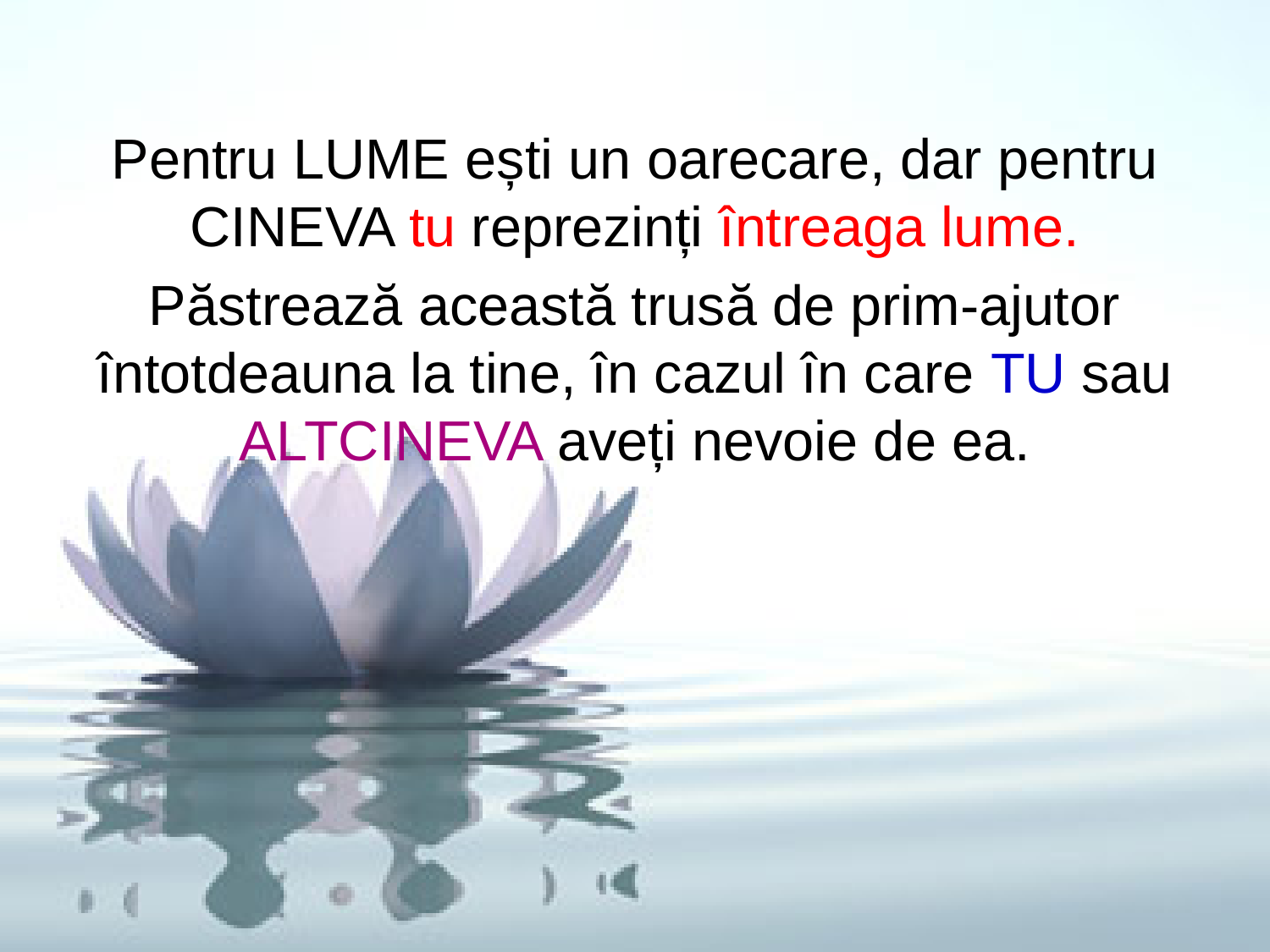

Pentru LUME ești un oarecare, dar pentru CINEVA tu reprezinți întreaga lume.
Păstrează această trusă de prim-ajutor întotdeauna la tine, în cazul în care TU sau ALTCINEVA aveți nevoie de ea.